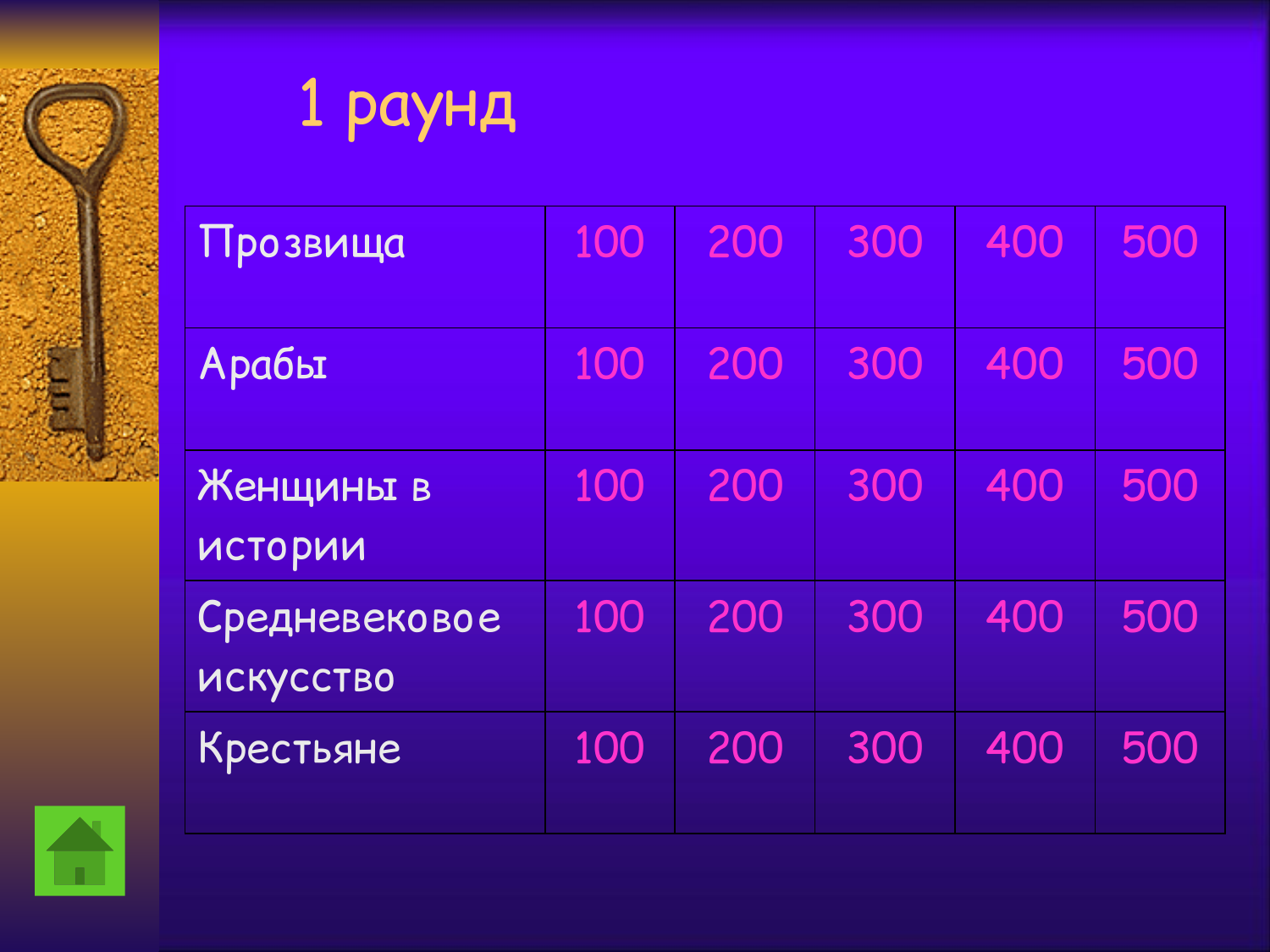

# 1 раунд
| Прозвища | 100 | 200 | 300 | 400 | 500 |
| --- | --- | --- | --- | --- | --- |
| Арабы | 100 | 200 | 300 | 400 | 500 |
| Женщины в истории | 100 | 200 | 300 | 400 | 500 |
| Средневековое искусство | 100 | 200 | 300 | 400 | 500 |
| Крестьяне | 100 | 200 | 300 | 400 | 500 |